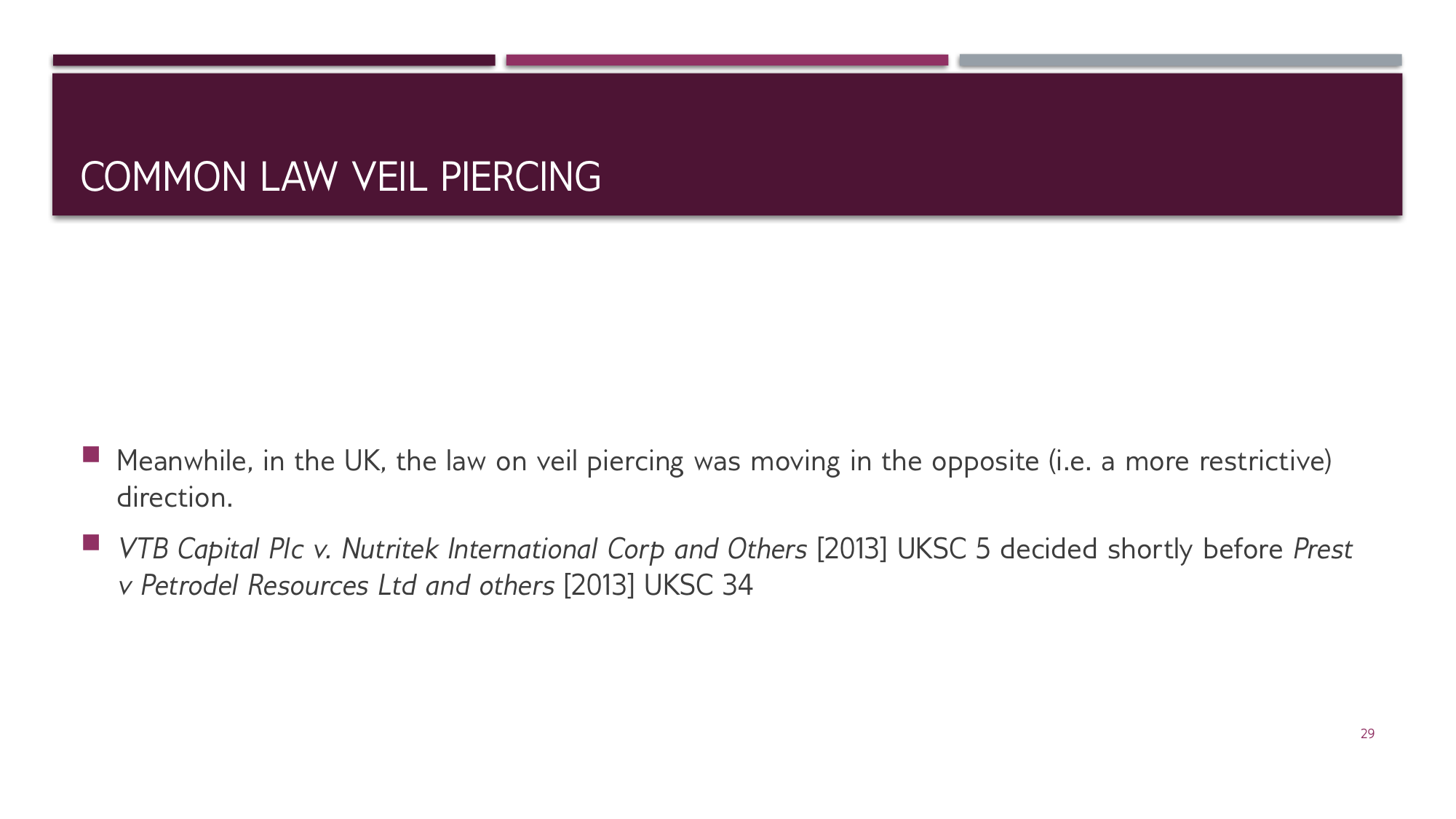

# Common law veil piercing
Meanwhile, in the UK, the law on veil piercing was moving in the opposite (i.e. a more restrictive) direction.
VTB Capital Plc v. Nutritek International Corp and Others [2013] UKSC 5 decided shortly before Prest v Petrodel Resources Ltd and others [2013] UKSC 34
29